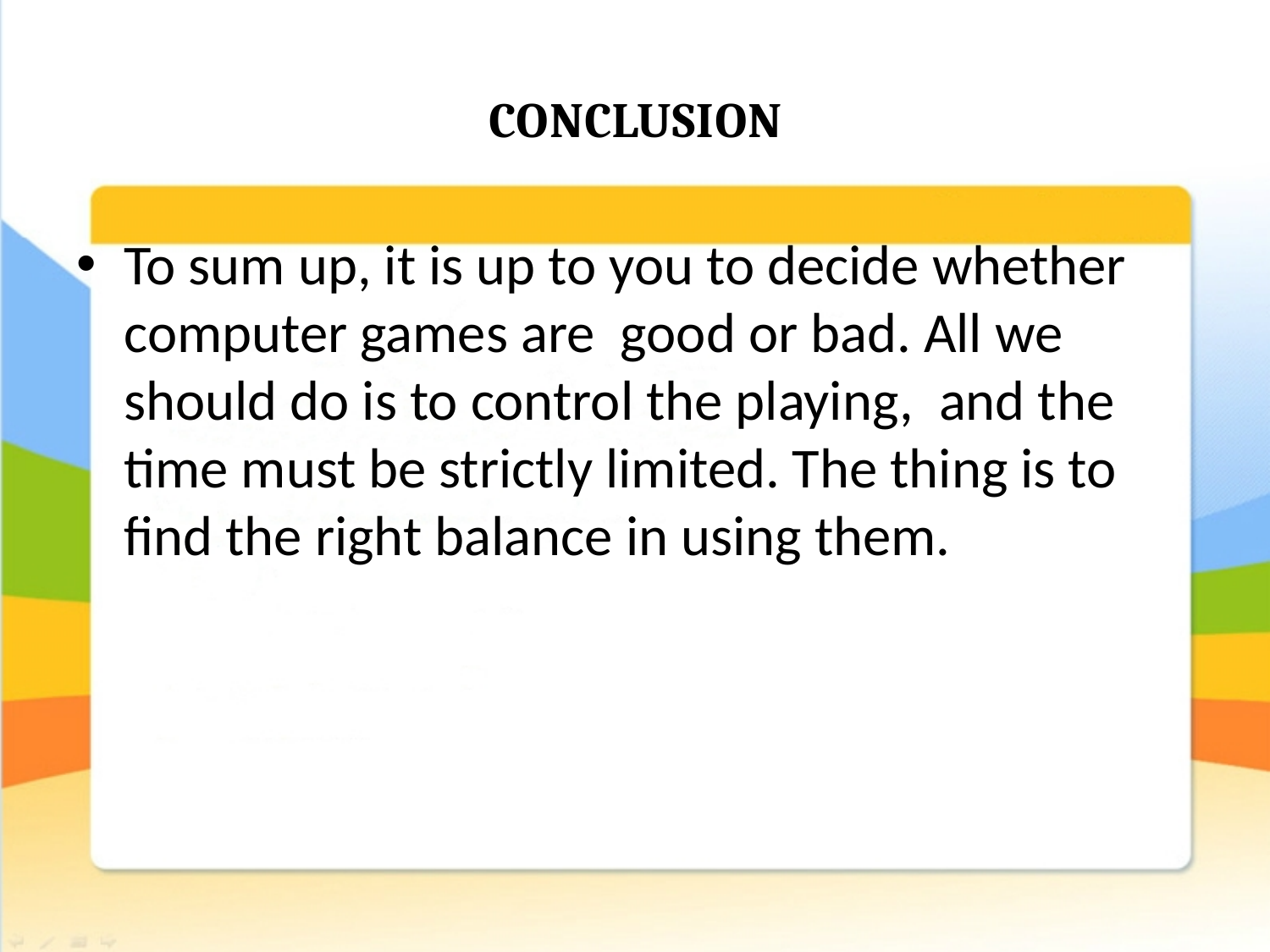

# CONCLUSION
To sum up, it is up to you to decide whether computer games are  good or bad. All we should do is to control the playing,  and the time must be strictly limited. The thing is to find the right balance in using them.